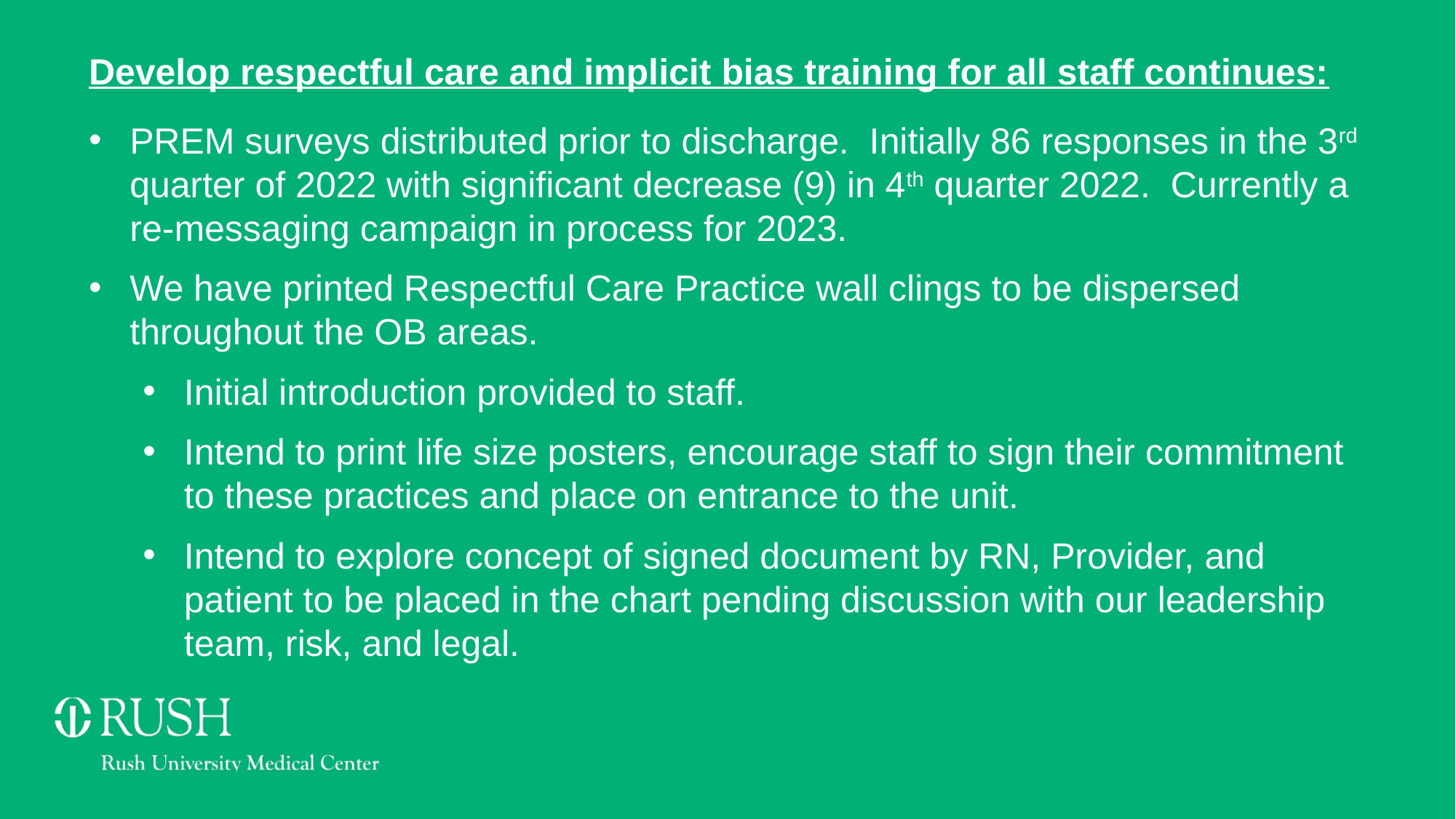

Develop respectful care and implicit bias training for all staff continues:
PREM surveys distributed prior to discharge.  Initially 86 responses in the 3rd quarter of 2022 with significant decrease (9) in 4th quarter 2022.  Currently a re-messaging campaign in process for 2023.
We have printed Respectful Care Practice wall clings to be dispersed throughout the OB areas.
Initial introduction provided to staff.
Intend to print life size posters, encourage staff to sign their commitment to these practices and place on entrance to the unit.
Intend to explore concept of signed document by RN, Provider, and patient to be placed in the chart pending discussion with our leadership team, risk, and legal.

te